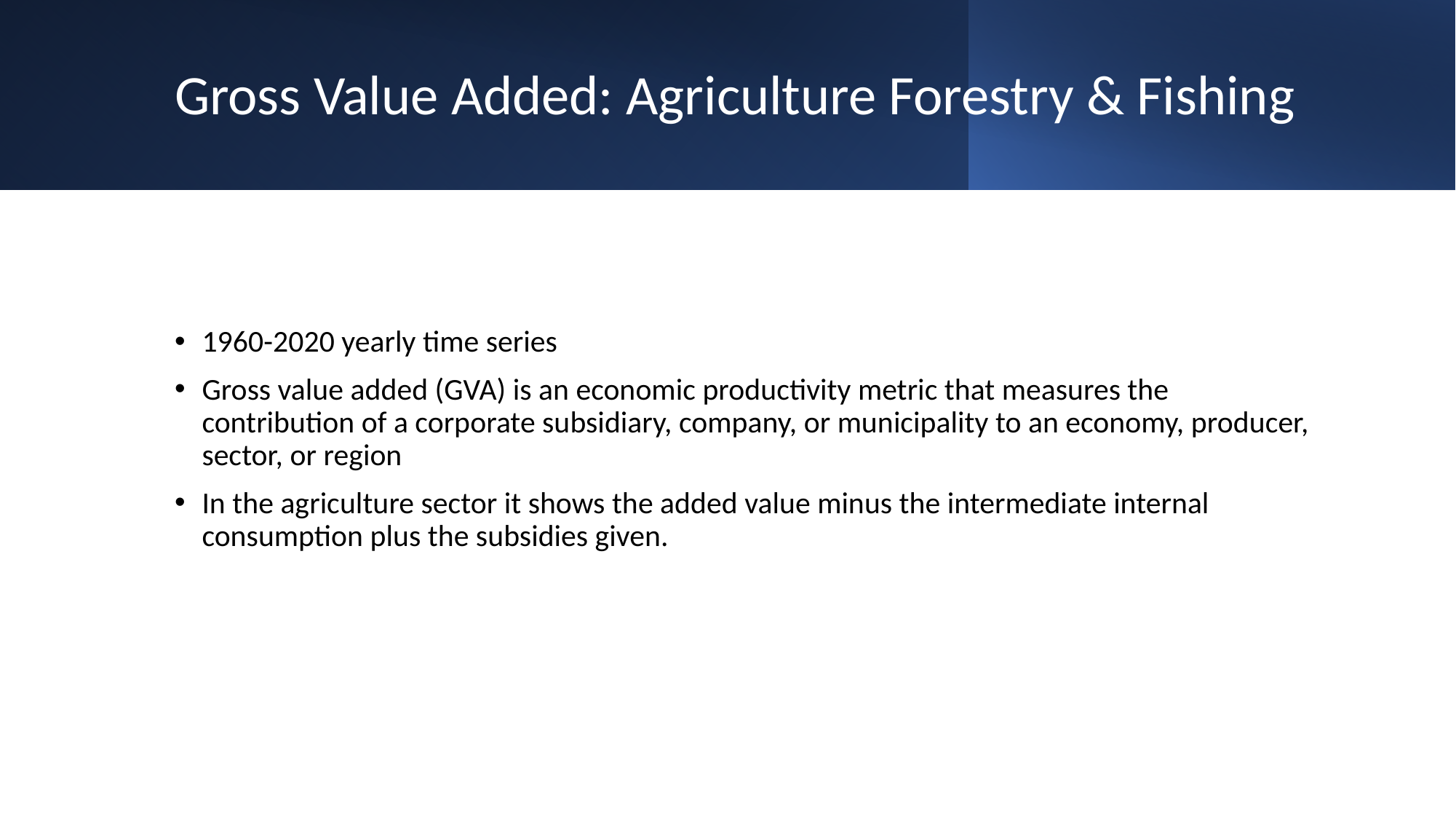

# Gross Value Added: Agriculture Forestry & Fishing
1960-2020 yearly time series
Gross value added (GVA) is an economic productivity metric that measures the contribution of a corporate subsidiary, company, or municipality to an economy, producer, sector, or region
In the agriculture sector it shows the added value minus the intermediate internal consumption plus the subsidies given.